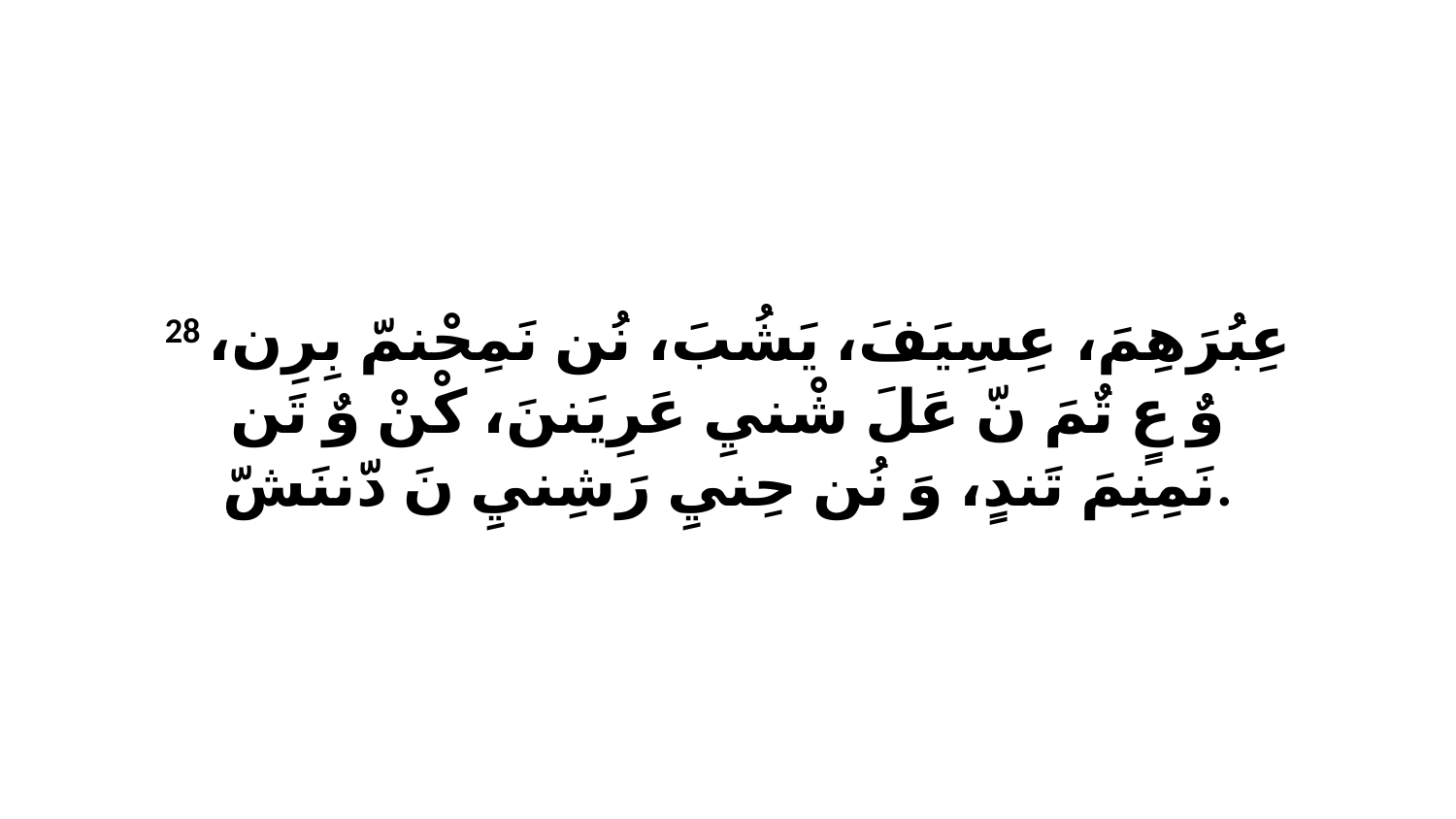

28 عِبُرَهِمَ، عِسِيَفَ، يَشُبَ، نُن نَمِحْنمّ بِرِن، وٌ عٍ تٌمَ نّ عَلَ شْنيِ عَرِيَننَ، كْنْ وٌ تَن نَمِنِمَ تَندٍ، وَ نُن حِنيِ رَشِنيِ نَ دّننَشّ.